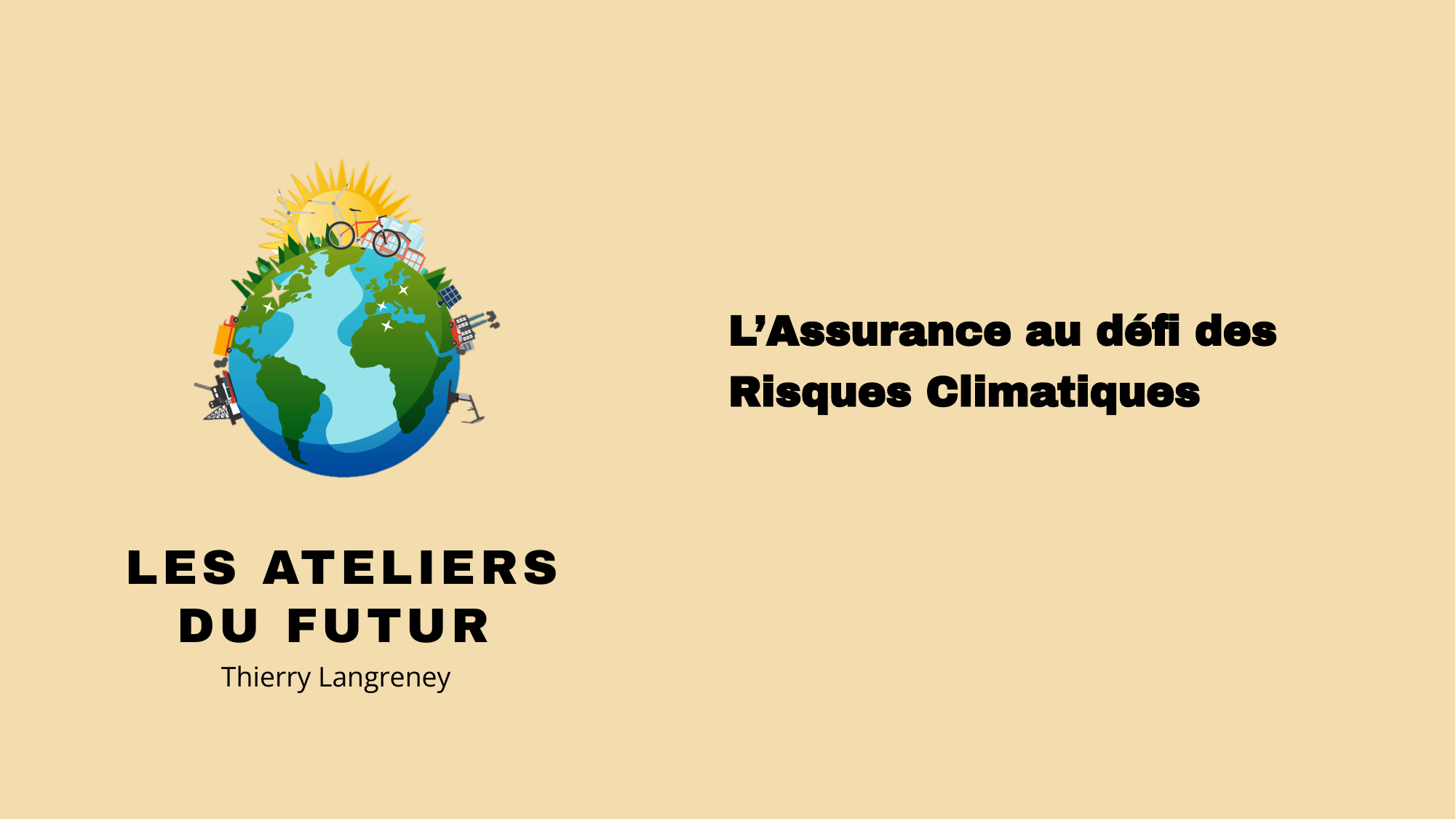

L’Assurance au défi des
Risques Climatiques

Thierry Langreney